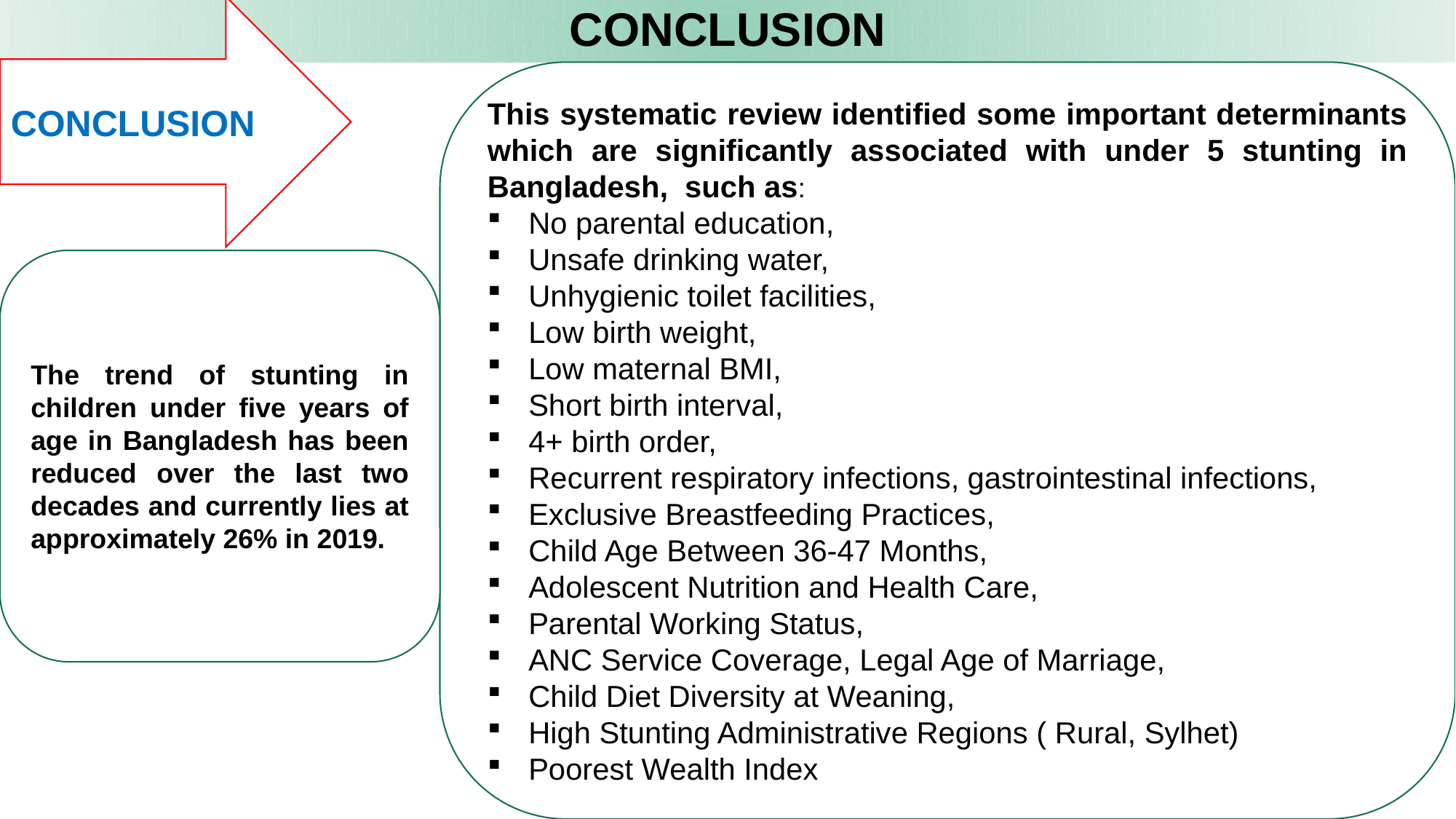

CONCLUSION
# CONCLUSION
This systematic review identified some important determinants which are significantly associated with under 5 stunting in Bangladesh,  such as:
No parental education,
Unsafe drinking water,
Unhygienic toilet facilities,
Low birth weight,
Low maternal BMI,
Short birth interval,
4+ birth order,
Recurrent respiratory infections, gastrointestinal infections,
Exclusive Breastfeeding Practices,
Child Age Between 36-47 Months,
Adolescent Nutrition and Health Care,
Parental Working Status,
ANC Service Coverage, Legal Age of Marriage,
Child Diet Diversity at Weaning,
High Stunting Administrative Regions ( Rural, Sylhet)
Poorest Wealth Index
The trend of stunting in children under five years of age in Bangladesh has been reduced over the last two decades and currently lies at approximately 26% in 2019.